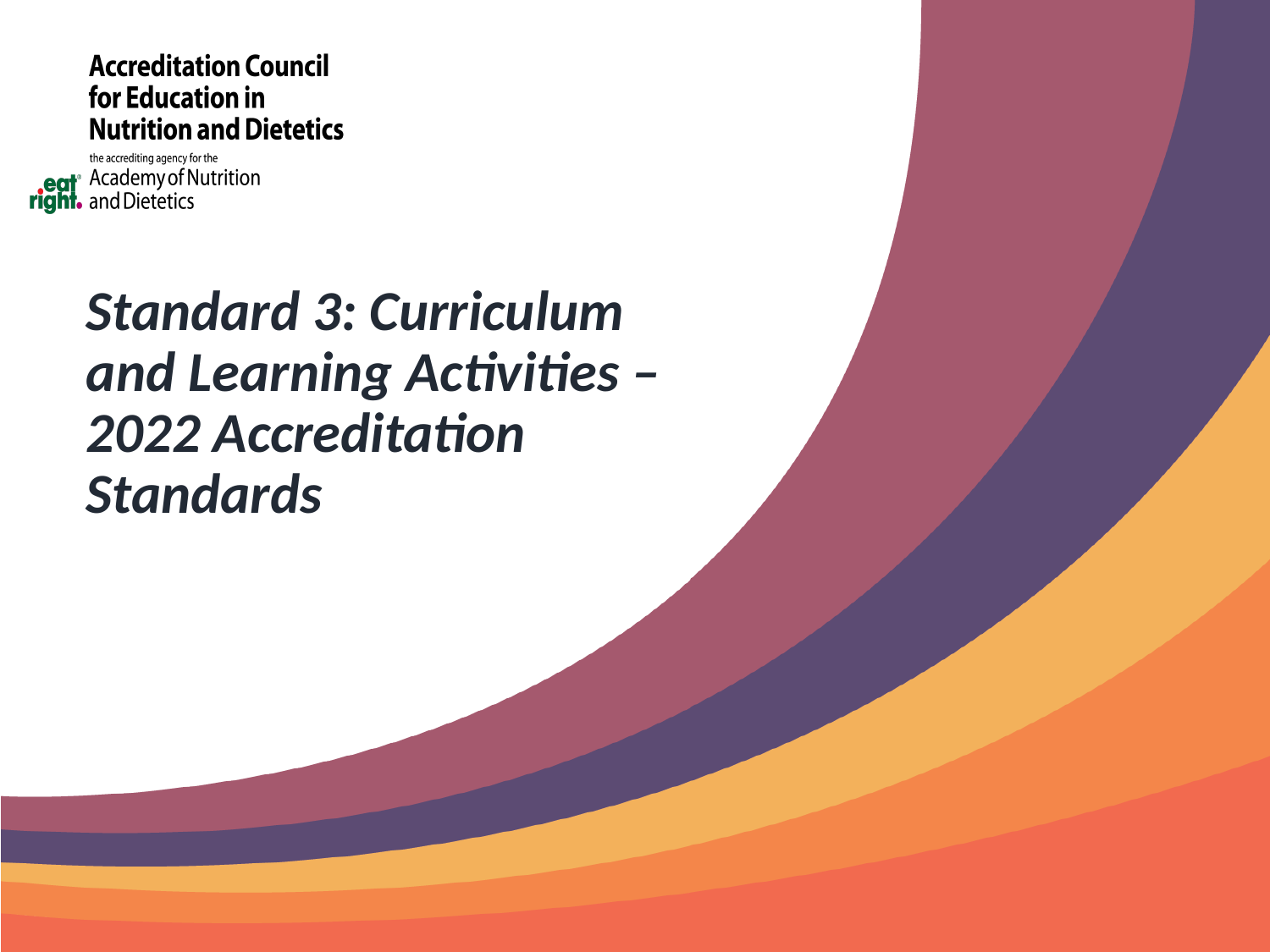

# Standard 3: Curriculum and Learning Activities – 2022 Accreditation Standards